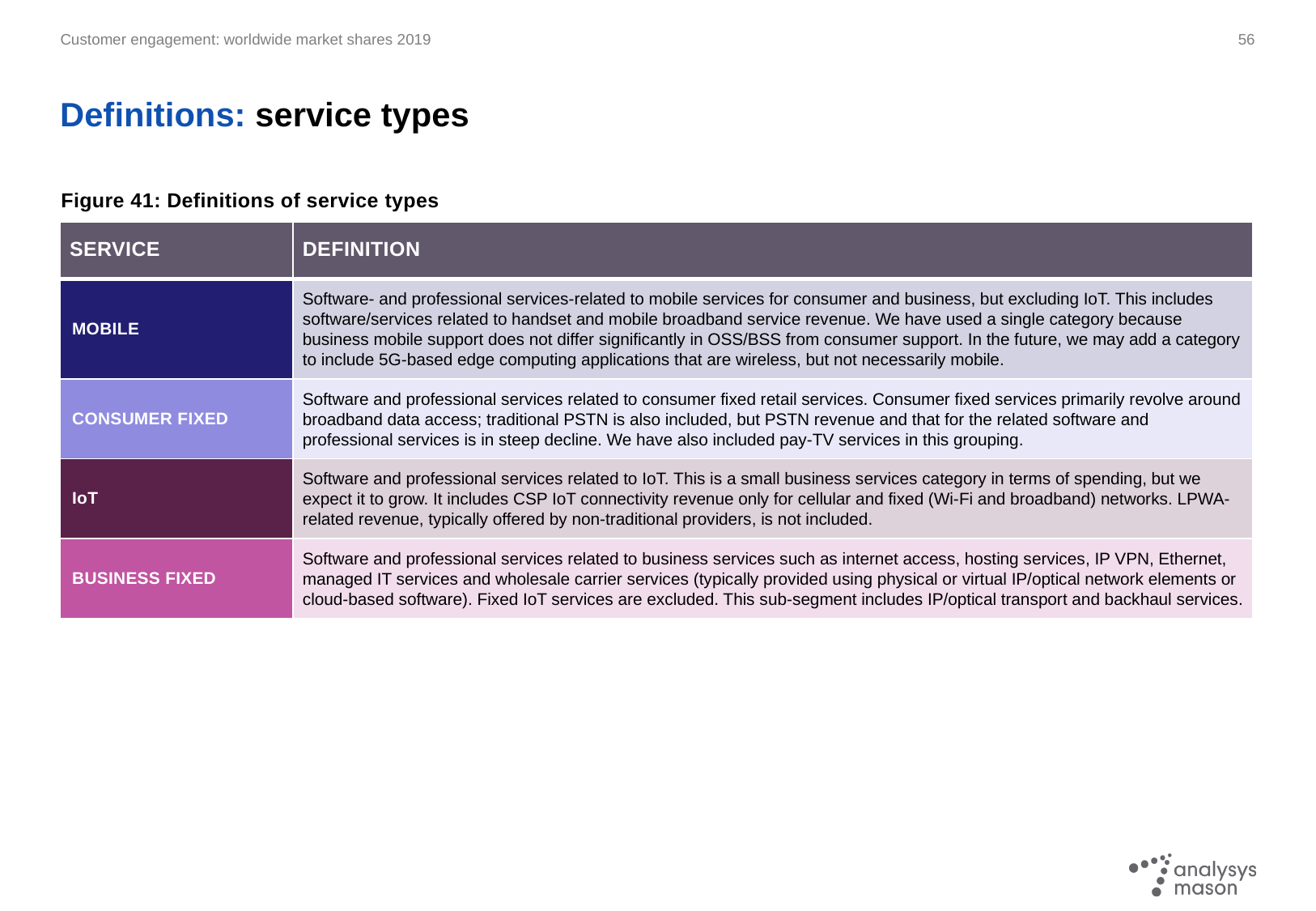

56
# Definitions: service types
Figure 41: Definitions of service types
| SERVICE | DEFINITION |
| --- | --- |
| MOBILE | Software- and professional services-related to mobile services for consumer and business, but excluding IoT. This includes software/services related to handset and mobile broadband service revenue. We have used a single category because business mobile support does not differ significantly in OSS/BSS from consumer support. In the future, we may add a category to include 5G-based edge computing applications that are wireless, but not necessarily mobile. |
| CONSUMER FIXED | Software and professional services related to consumer fixed retail services. Consumer fixed services primarily revolve around broadband data access; traditional PSTN is also included, but PSTN revenue and that for the related software and professional services is in steep decline. We have also included pay-TV services in this grouping. |
| IoT | Software and professional services related to IoT. This is a small business services category in terms of spending, but we expect it to grow. It includes CSP IoT connectivity revenue only for cellular and fixed (Wi-Fi and broadband) networks. LPWA-related revenue, typically offered by non-traditional providers, is not included. |
| BUSINESS FIXED | Software and professional services related to business services such as internet access, hosting services, IP VPN, Ethernet, managed IT services and wholesale carrier services (typically provided using physical or virtual IP/optical network elements or cloud-based software). Fixed IoT services are excluded. This sub-segment includes IP/optical transport and backhaul services. |